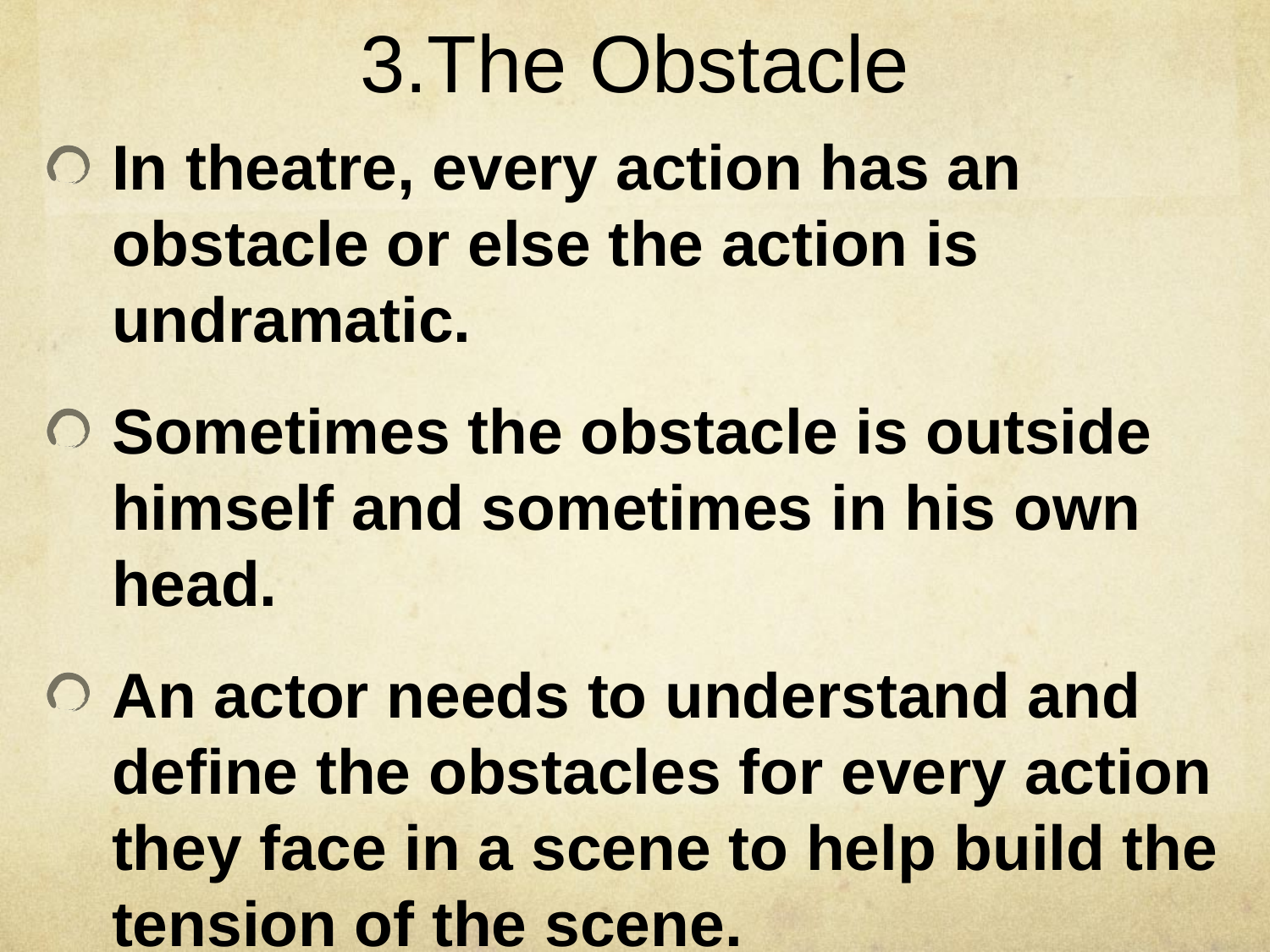

# 3.The Obstacle
In theatre, every action has an obstacle or else the action is undramatic.
Sometimes the obstacle is outside himself and sometimes in his own head.
An actor needs to understand and define the obstacles for every action they face in a scene to help build the tension of the scene.